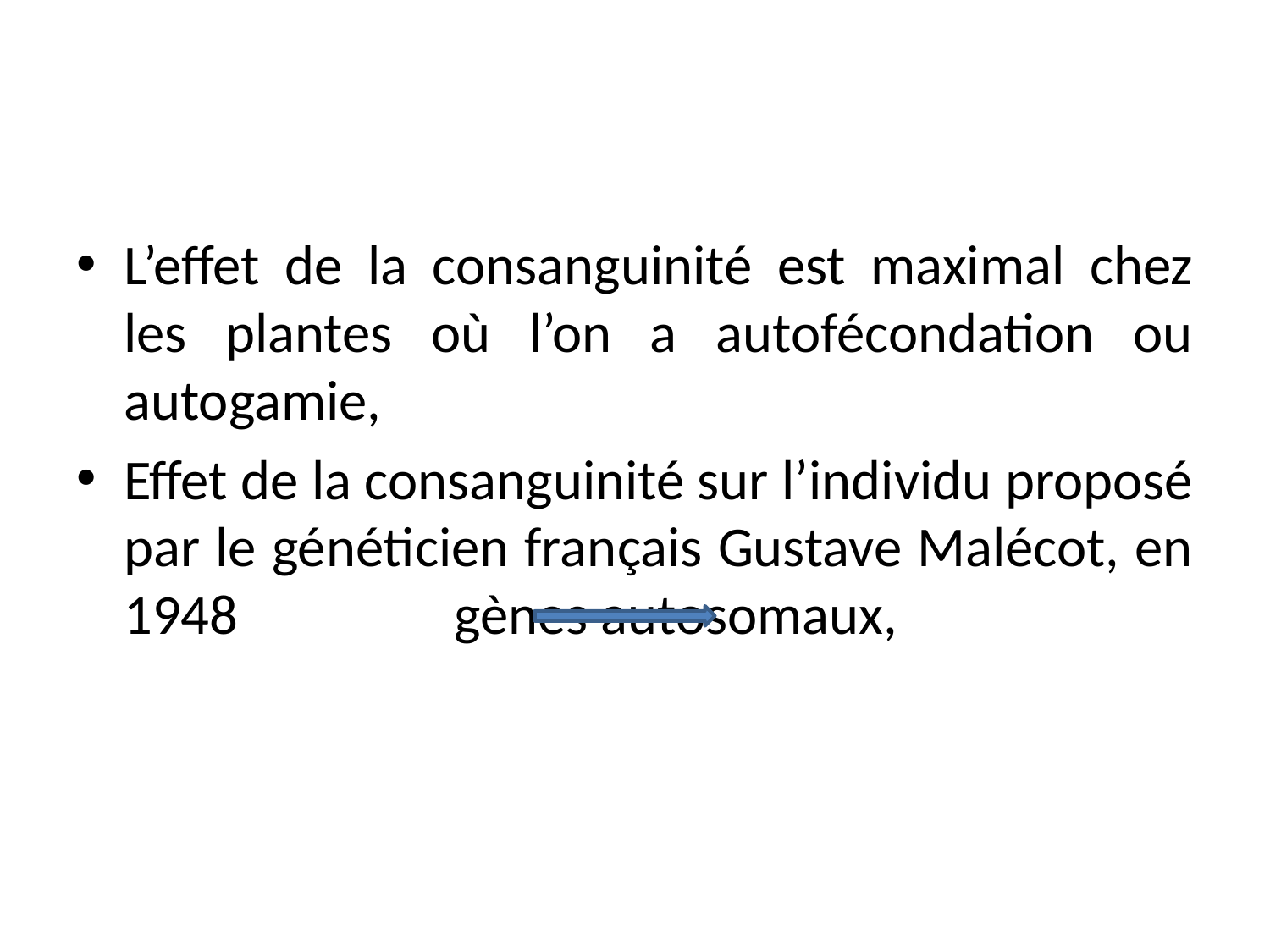

L’effet de la consanguinité est maximal chez les plantes où l’on a autofécondation ou autogamie,
Effet de la consanguinité sur l’individu proposé par le généticien français Gustave Malécot, en 1948                 gènes autosomaux,